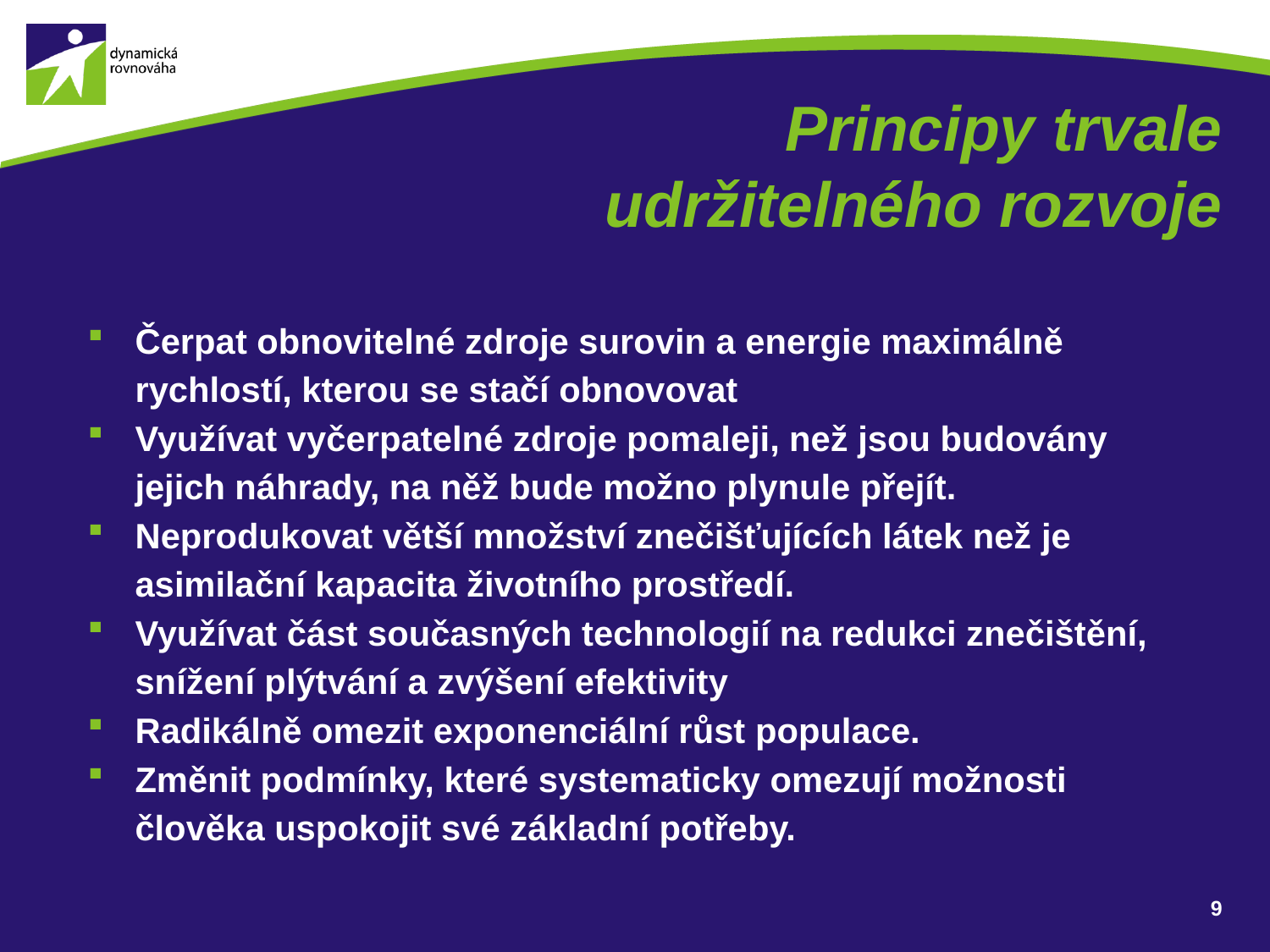

# Principy trvale udržitelného rozvoje
Čerpat obnovitelné zdroje surovin a energie maximálně rychlostí, kterou se stačí obnovovat
Využívat vyčerpatelné zdroje pomaleji, než jsou budovány jejich náhrady, na něž bude možno plynule přejít.
Neprodukovat větší množství znečišťujících látek než je asimilační kapacita životního prostředí.
Využívat část současných technologií na redukci znečištění, snížení plýtvání a zvýšení efektivity
Radikálně omezit exponenciální růst populace.
Změnit podmínky, které systematicky omezují možnosti člověka uspokojit své základní potřeby.
9